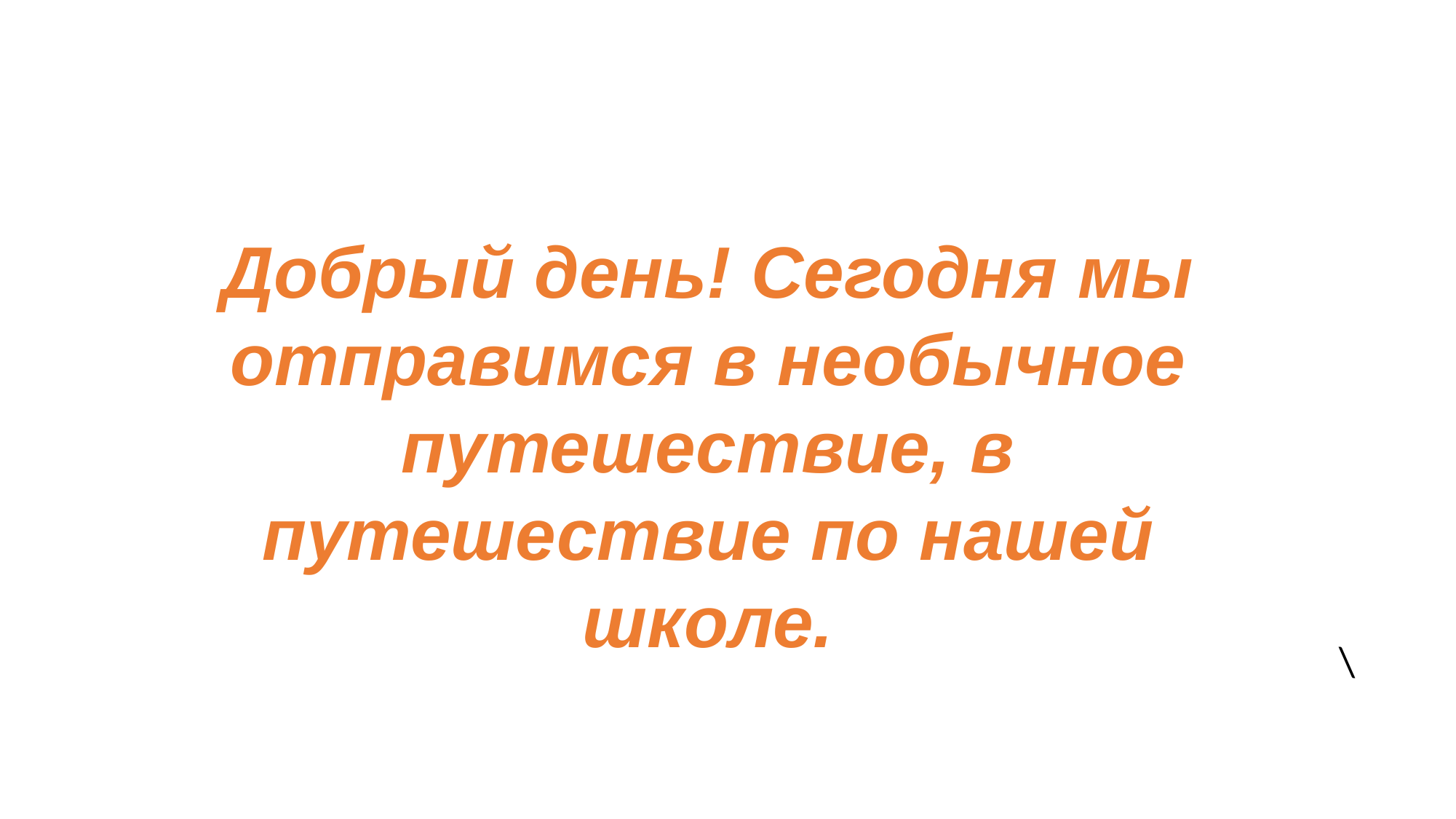

Добрый день! Сегодня мы отправимся в необычное путешествие, в путешествие по нашей школе.
\